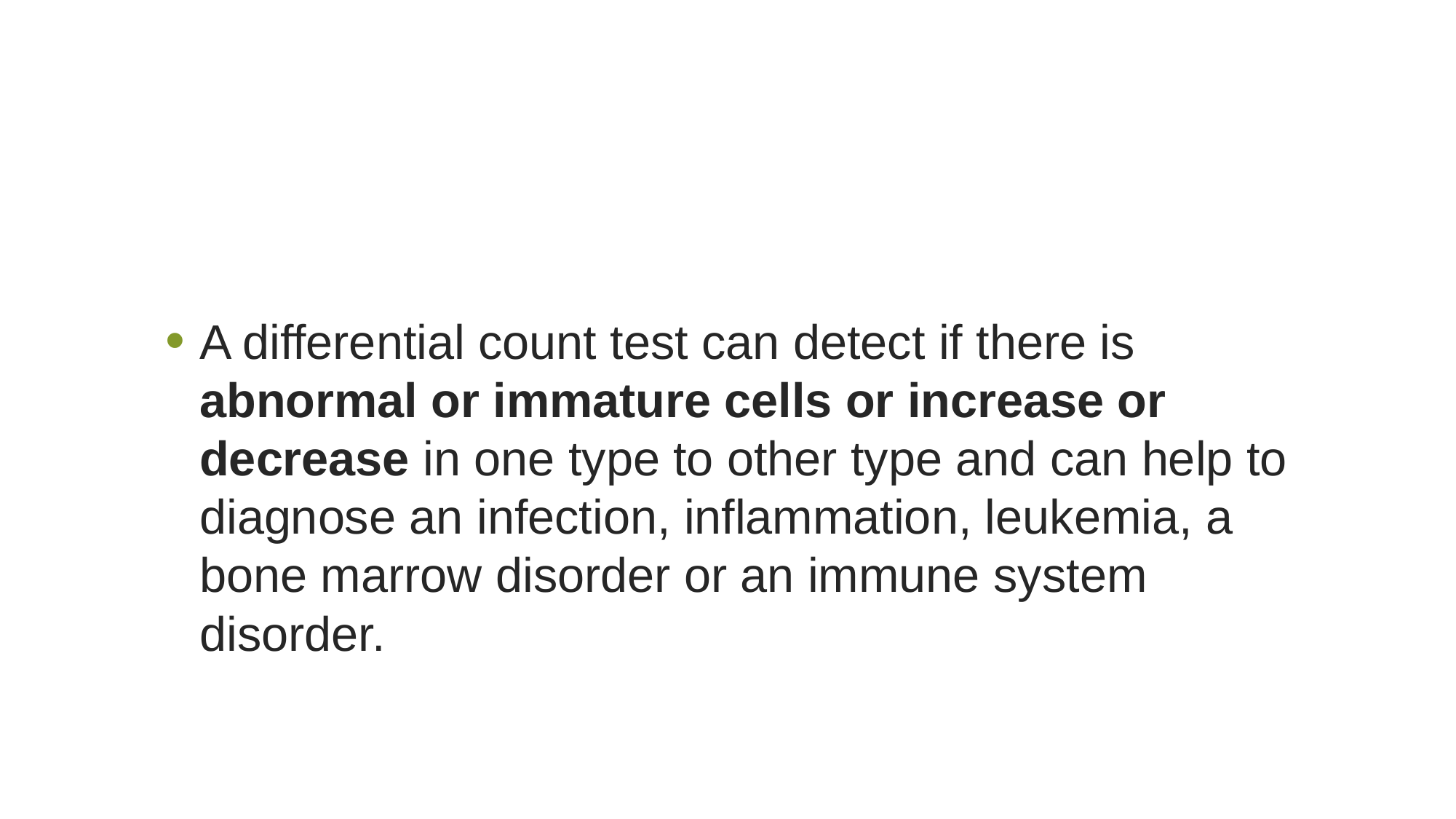

#
A differential count test can detect if there is abnormal or immature cells or increase or decrease in one type to other type and can help to diagnose an infection, inflammation, leukemia, a bone marrow disorder or an immune system disorder.